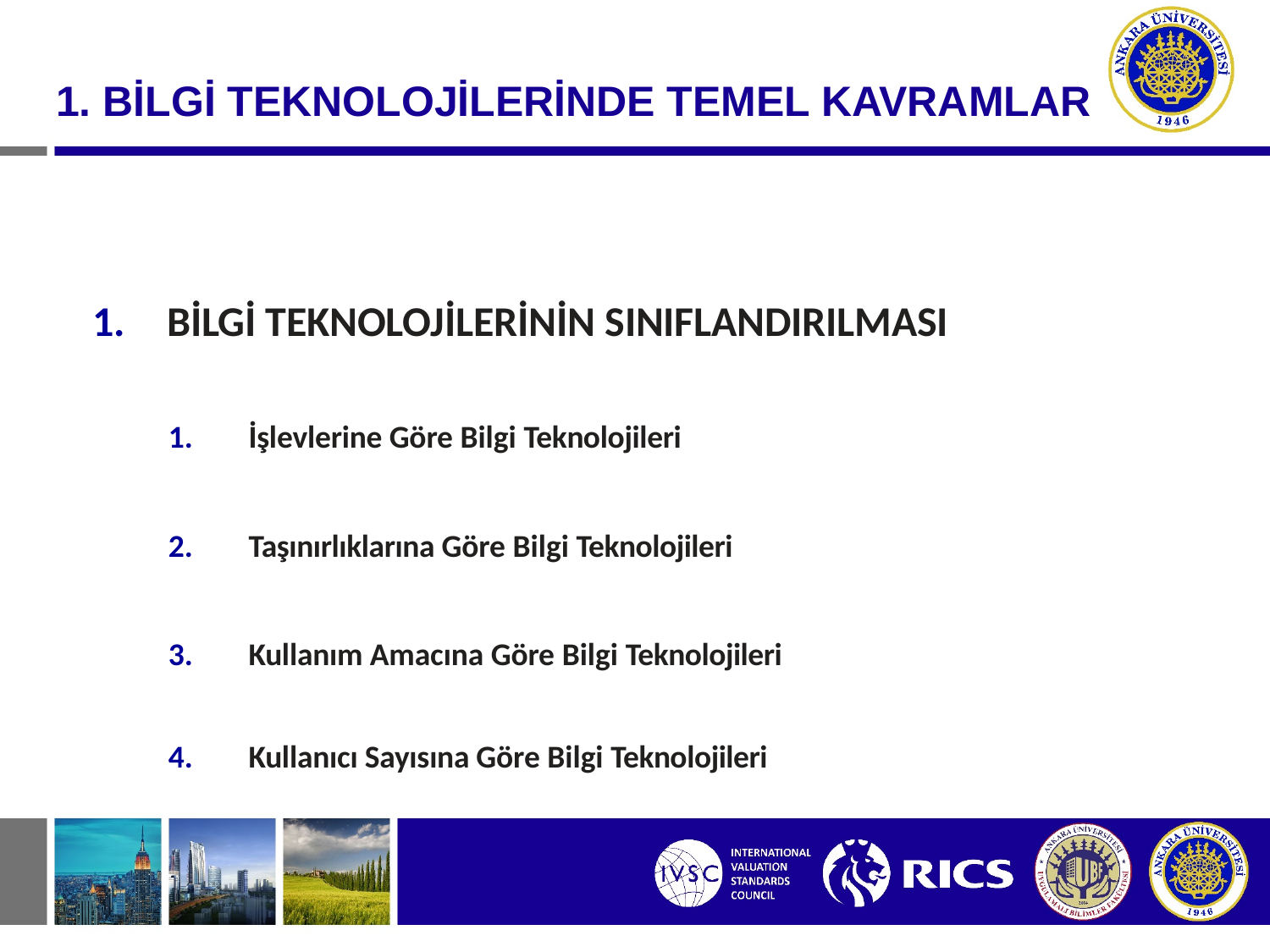

#
1. BİLGİ TEKNOLOJİLERİNDE TEMEL KAVRAMLAR

BİLGİ TEKNOLOJİLERİNİN SINIFLANDIRILMASI

İşlevlerine Göre Bilgi Teknolojileri

Taşınırlıklarına Göre Bilgi Teknolojileri

Kullanım Amacına Göre Bilgi Teknolojileri

Kullanıcı Sayısına Göre Bilgi Teknolojileri